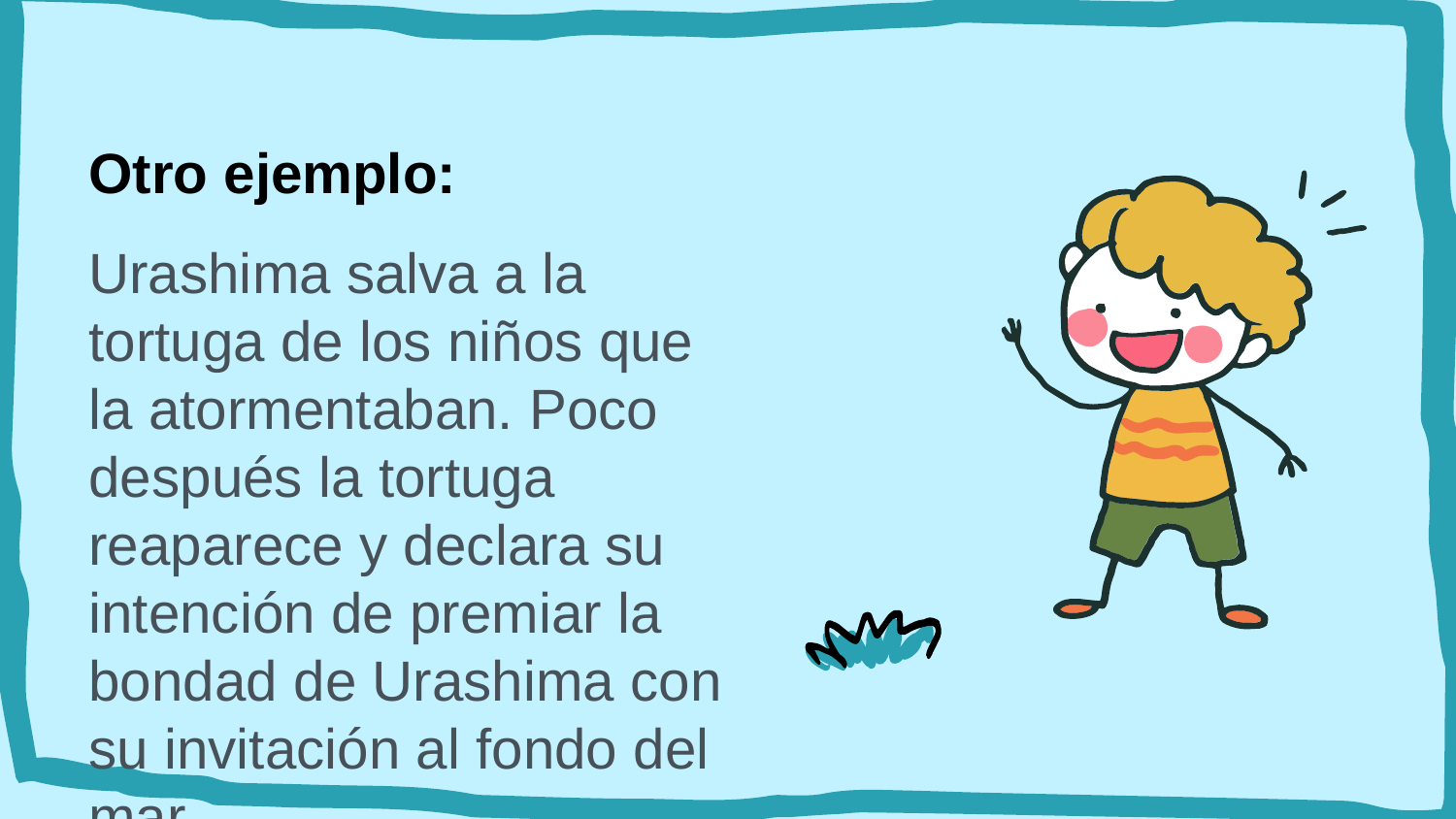

Otro ejemplo:
Urashima salva a la tortuga de los niños que la atormentaban. Poco después la tortuga reaparece y declara su intención de premiar la bondad de Urashima con su invitación al fondo del mar.